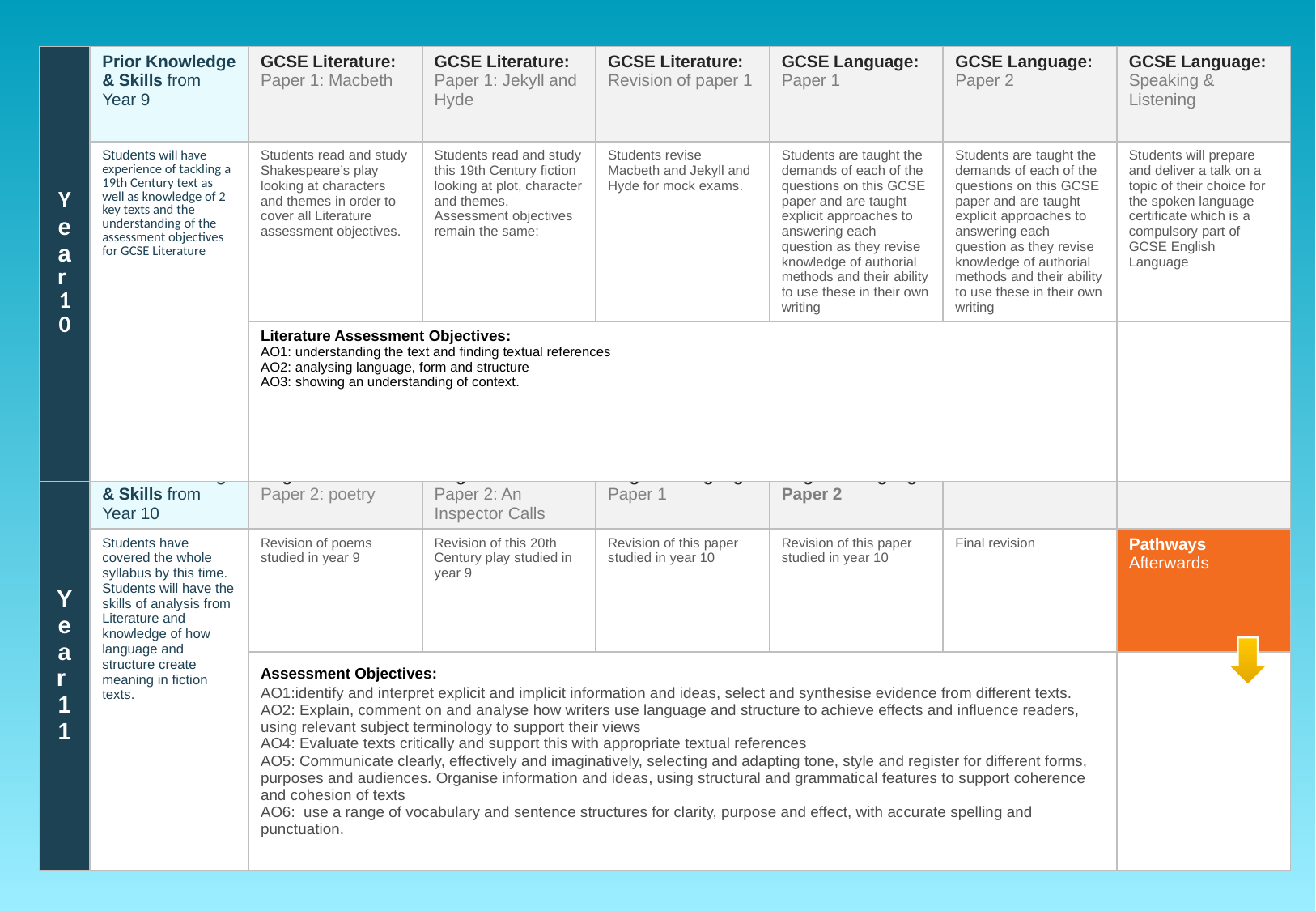

| Y e a r 1 0 | Prior Knowledge & Skills from Year 9 | GCSE Literature: Paper 1: Macbeth | GCSE Literature: Paper 1: Jekyll and Hyde | GCSE Literature: Revision of paper 1 | GCSE Language: Paper 1 | GCSE Language: Paper 2 | GCSE Language: Speaking & Listening |
| --- | --- | --- | --- | --- | --- | --- | --- |
|  | Students will have experience of tackling a 19th Century text as well as knowledge of 2 key texts and the understanding of the assessment objectives for GCSE Literature | Students read and study Shakespeare’s play looking at characters and themes in order to cover all Literature assessment objectives. | Students read and study this 19th Century fiction looking at plot, character and themes. Assessment objectives remain the same: | Students revise Macbeth and Jekyll and Hyde for mock exams. | Students are taught the demands of each of the questions on this GCSE paper and are taught explicit approaches to answering each question as they revise knowledge of authorial methods and their ability to use these in their own writing | Students are taught the demands of each of the questions on this GCSE paper and are taught explicit approaches to answering each question as they revise knowledge of authorial methods and their ability to use these in their own writing | Students will prepare and deliver a talk on a topic of their choice for the spoken language certificate which is a compulsory part of GCSE English Language |
|  |  | Literature Assessment Objectives: AO1: understanding the text and finding textual references AO2: analysing language, form and structure AO3: showing an understanding of context. |  |  |  |  |  |
| Y e a r 1 1 | Prior Knowledge & Skills from Year 10 | English Literature: Paper 2: poetry | English Literature: Paper 2: An Inspector Calls | English Language Paper 1 | English Language Paper 2 | Revision |  |
| --- | --- | --- | --- | --- | --- | --- | --- |
|  | Students have covered the whole syllabus by this time. Students will have the skills of analysis from Literature and knowledge of how language and structure create meaning in fiction texts. | Revision of poems studied in year 9 | Revision of this 20th Century play studied in year 9 | Revision of this paper studied in year 10 | Revision of this paper studied in year 10 | Final revision | Pathways Afterwards |
|  |  | Assessment Objectives: AO1:identify and interpret explicit and implicit information and ideas, select and synthesise evidence from different texts. AO2: Explain, comment on and analyse how writers use language and structure to achieve effects and influence readers, using relevant subject terminology to support their views AO4: Evaluate texts critically and support this with appropriate textual references AO5: Communicate clearly, effectively and imaginatively, selecting and adapting tone, style and register for different forms, purposes and audiences. Organise information and ideas, using structural and grammatical features to support coherence and cohesion of texts AO6: use a range of vocabulary and sentence structures for clarity, purpose and effect, with accurate spelling and punctuation. |  |  |  |  |  |